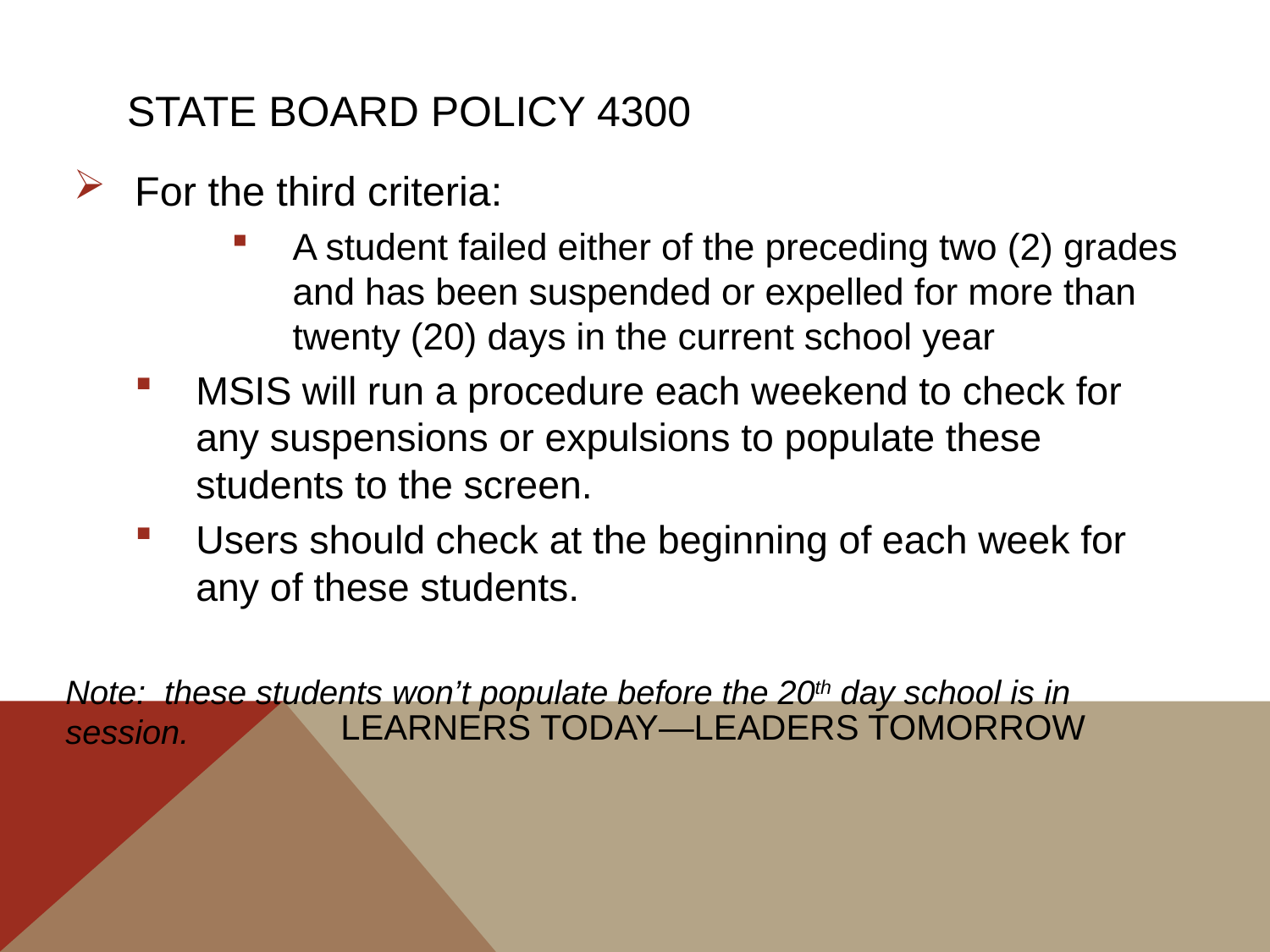

# State board policy 4300
For the third criteria:
A student failed either of the preceding two (2) grades and has been suspended or expelled for more than twenty (20) days in the current school year
MSIS will run a procedure each weekend to check for any suspensions or expulsions to populate these students to the screen.
Users should check at the beginning of each week for any of these students.

Note:  these students won’t populate before the 20th day school is in session.

Learners Today—Leaders Tomorrow